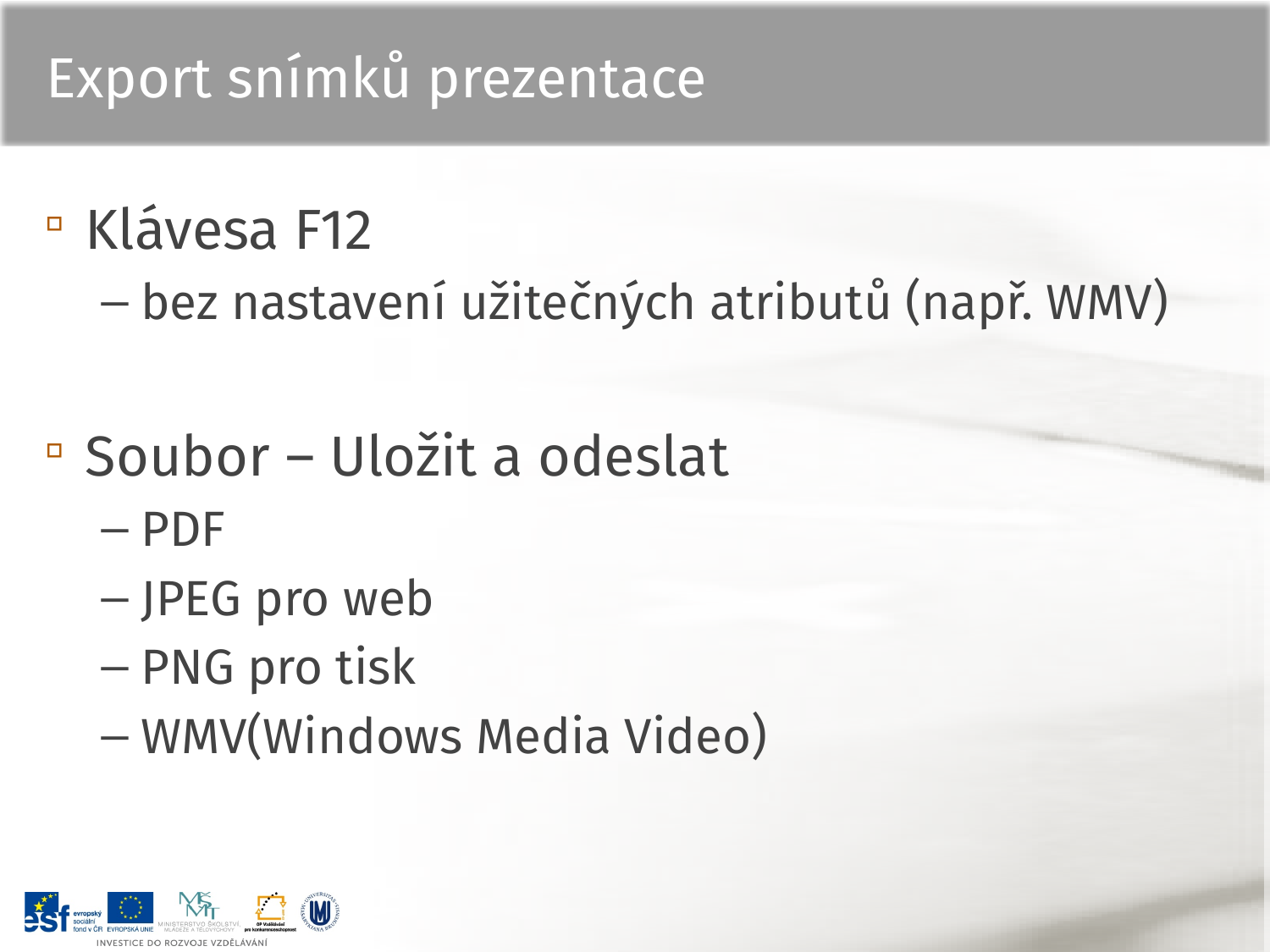

# Export snímků prezentace
Klávesa F12
bez nastavení užitečných atributů (např. WMV)

Soubor – Uložit a odeslat
PDF
JPEG pro web
PNG pro tisk
WMV(Windows Media Video)